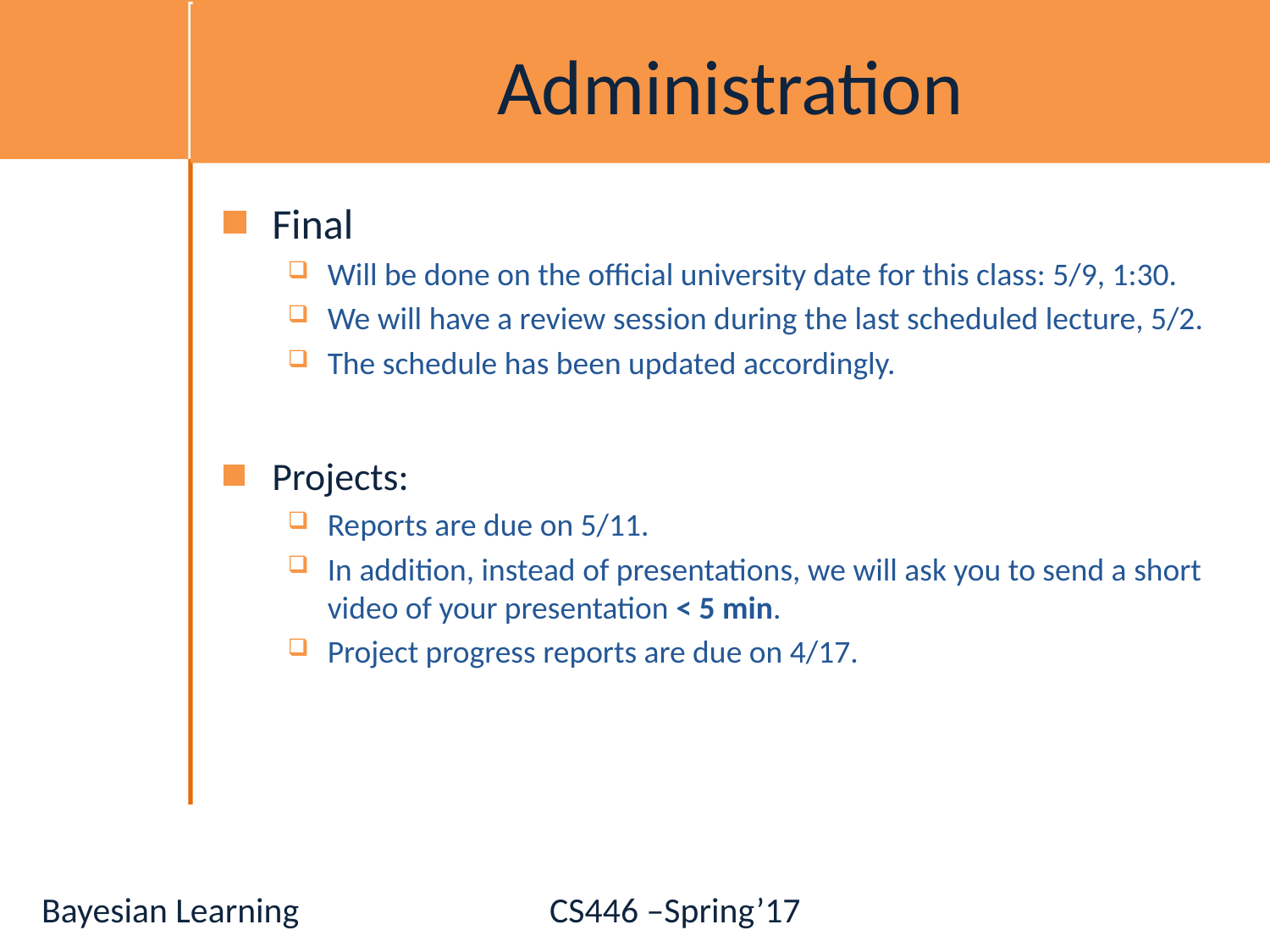

# Administration
Final
Will be done on the official university date for this class: 5/9, 1:30.
We will have a review session during the last scheduled lecture, 5/2.
The schedule has been updated accordingly.

Projects:
Reports are due on 5/11.
In addition, instead of presentations, we will ask you to send a short video of your presentation < 5 min.
Project progress reports are due on 4/17.